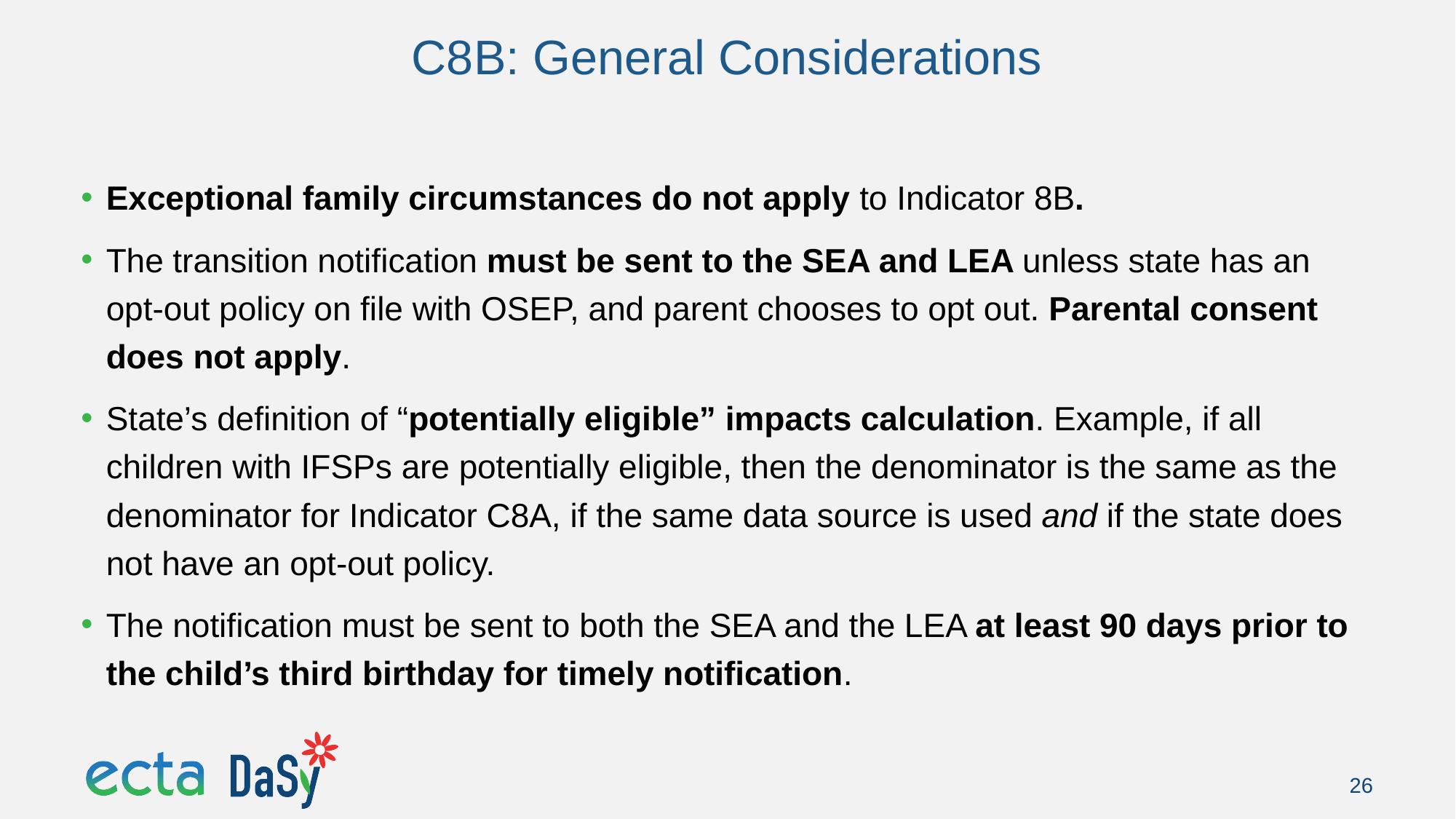

# C8B: General Considerations
Exceptional family circumstances do not apply to Indicator 8B.
The transition notification must be sent to the SEA and LEA unless state has an opt-out policy on file with OSEP, and parent chooses to opt out. Parental consent does not apply.
State’s definition of “potentially eligible” impacts calculation. Example, if all children with IFSPs are potentially eligible, then the denominator is the same as the denominator for Indicator C8A, if the same data source is used and if the state does not have an opt-out policy.
The notification must be sent to both the SEA and the LEA at least 90 days prior to the child’s third birthday for timely notification.
26